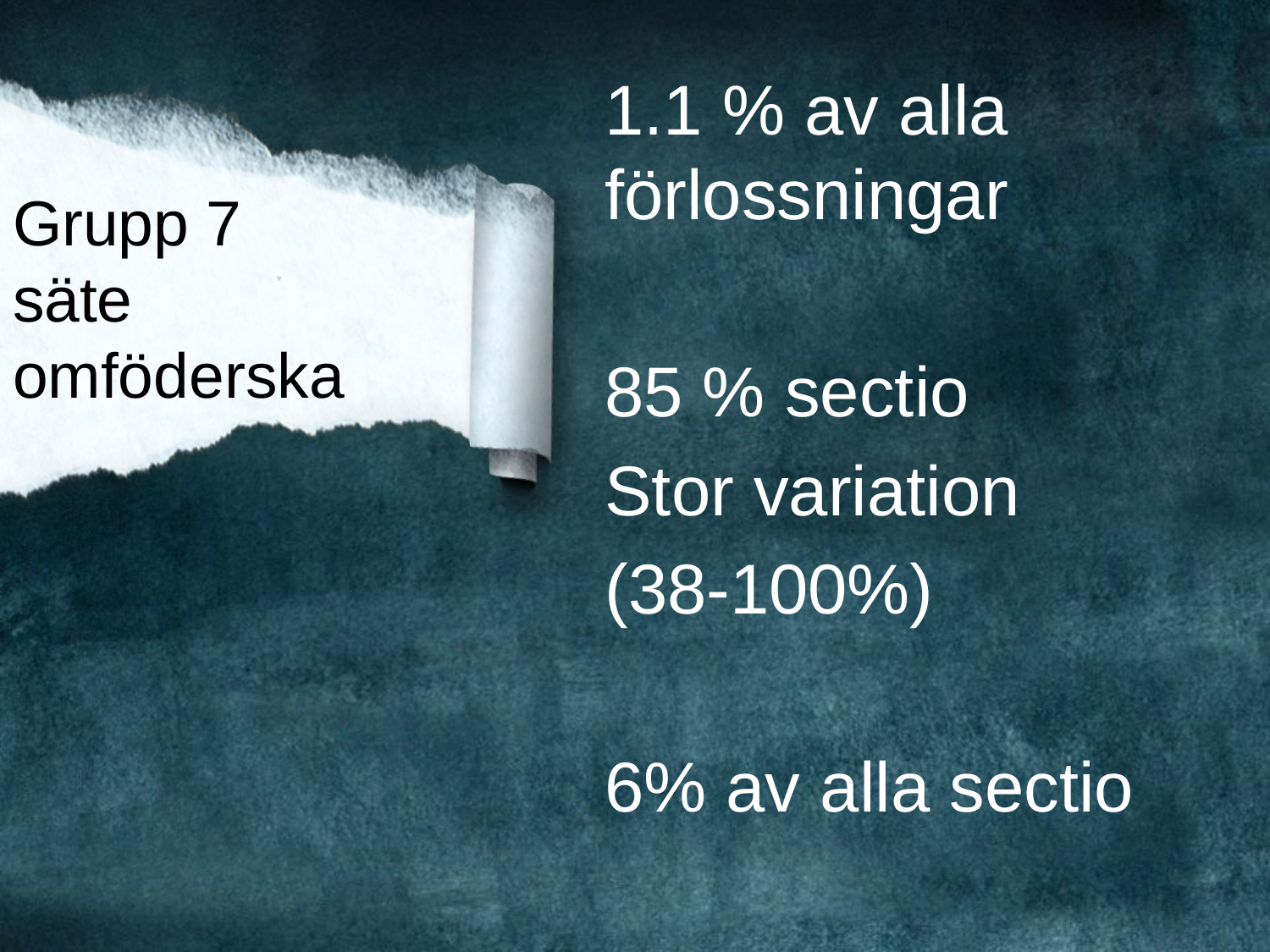

1.1 % av alla förlossningar

85 % sectio
Stor variation
(38-100%)

6% av alla sectio
# Grupp 7 säte omföderska